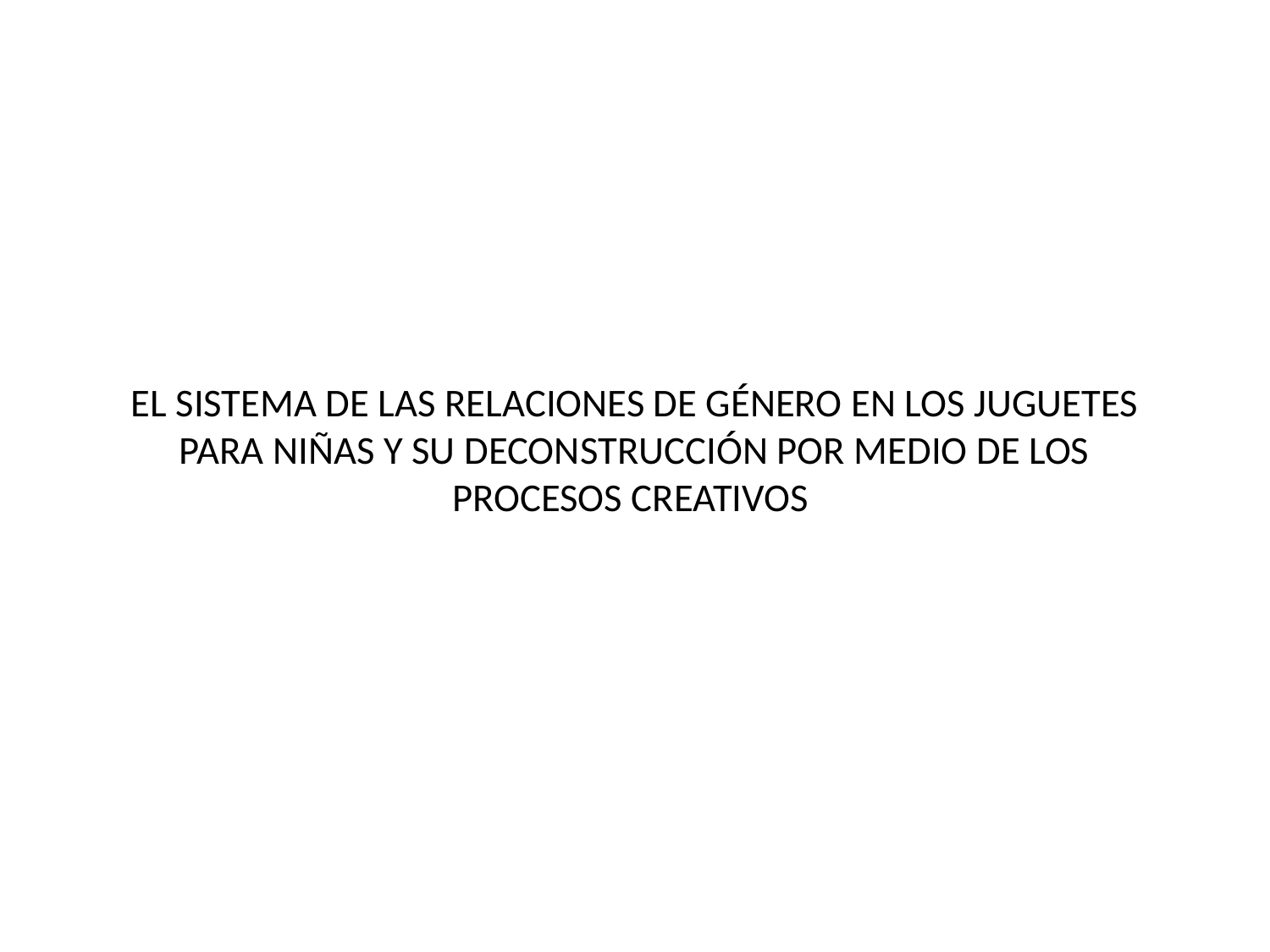

# EL SISTEMA DE LAS RELACIONES DE GÉNERO EN LOS JUGUETES PARA NIÑAS Y SU DECONSTRUCCIÓN POR MEDIO DE LOS PROCESOS CREATIVOS